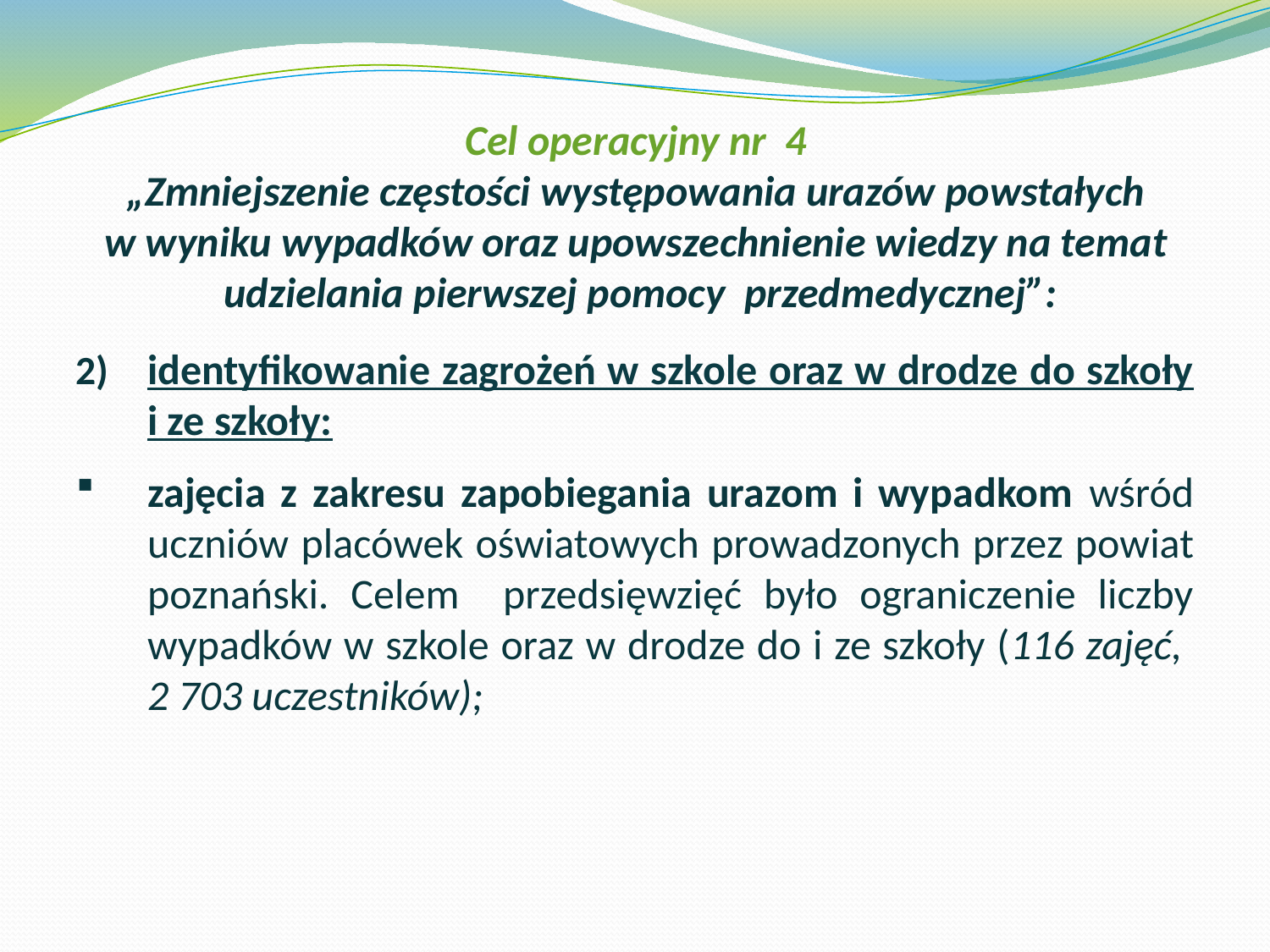

# Cel operacyjny nr  4 „Zmniejszenie częstości występowania urazów powstałych w wyniku wypadków oraz upowszechnienie wiedzy na temat udzielania pierwszej pomocy  przedmedycznej”:
identyfikowanie zagrożeń w szkole oraz w drodze do szkoły i ze szkoły:
zajęcia z zakresu zapobiegania urazom i wypadkom wśród uczniów placówek oświatowych prowadzonych przez powiat poznański. Celem  przedsięwzięć było ograniczenie liczby wypadków w szkole oraz w drodze do i ze szkoły (116 zajęć,
2 703 uczestników);